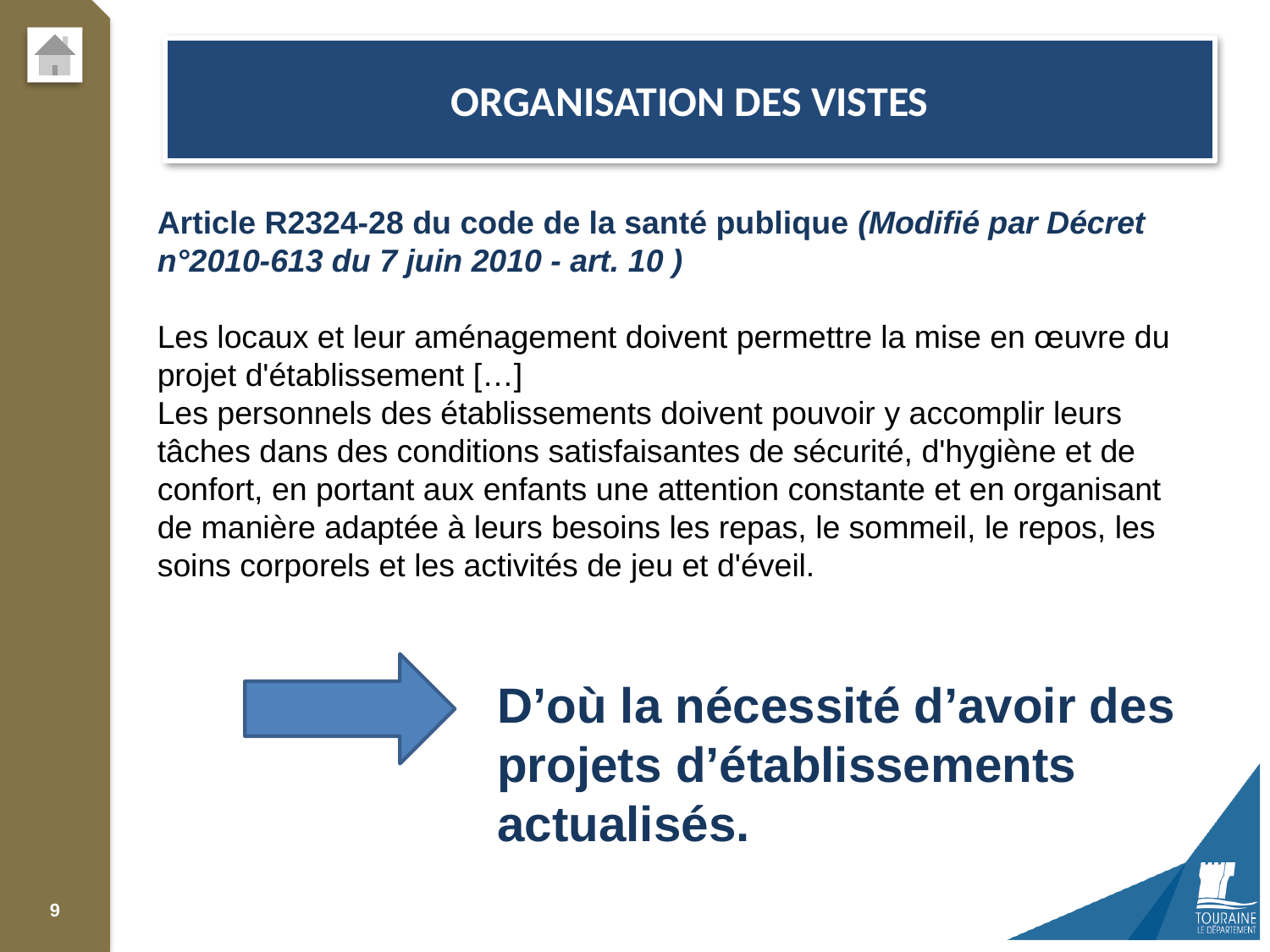

# ORGANISATION DES VISTES
Article R2324-28 du code de la santé publique (Modifié par Décret n°2010-613 du 7 juin 2010 - art. 10 )

Les locaux et leur aménagement doivent permettre la mise en œuvre du projet d'établissement […]
Les personnels des établissements doivent pouvoir y accomplir leurs tâches dans des conditions satisfaisantes de sécurité, d'hygiène et de confort, en portant aux enfants une attention constante et en organisant de manière adaptée à leurs besoins les repas, le sommeil, le repos, les soins corporels et les activités de jeu et d'éveil.

D’où la nécessité d’avoir des projets d’établissements actualisés.
9